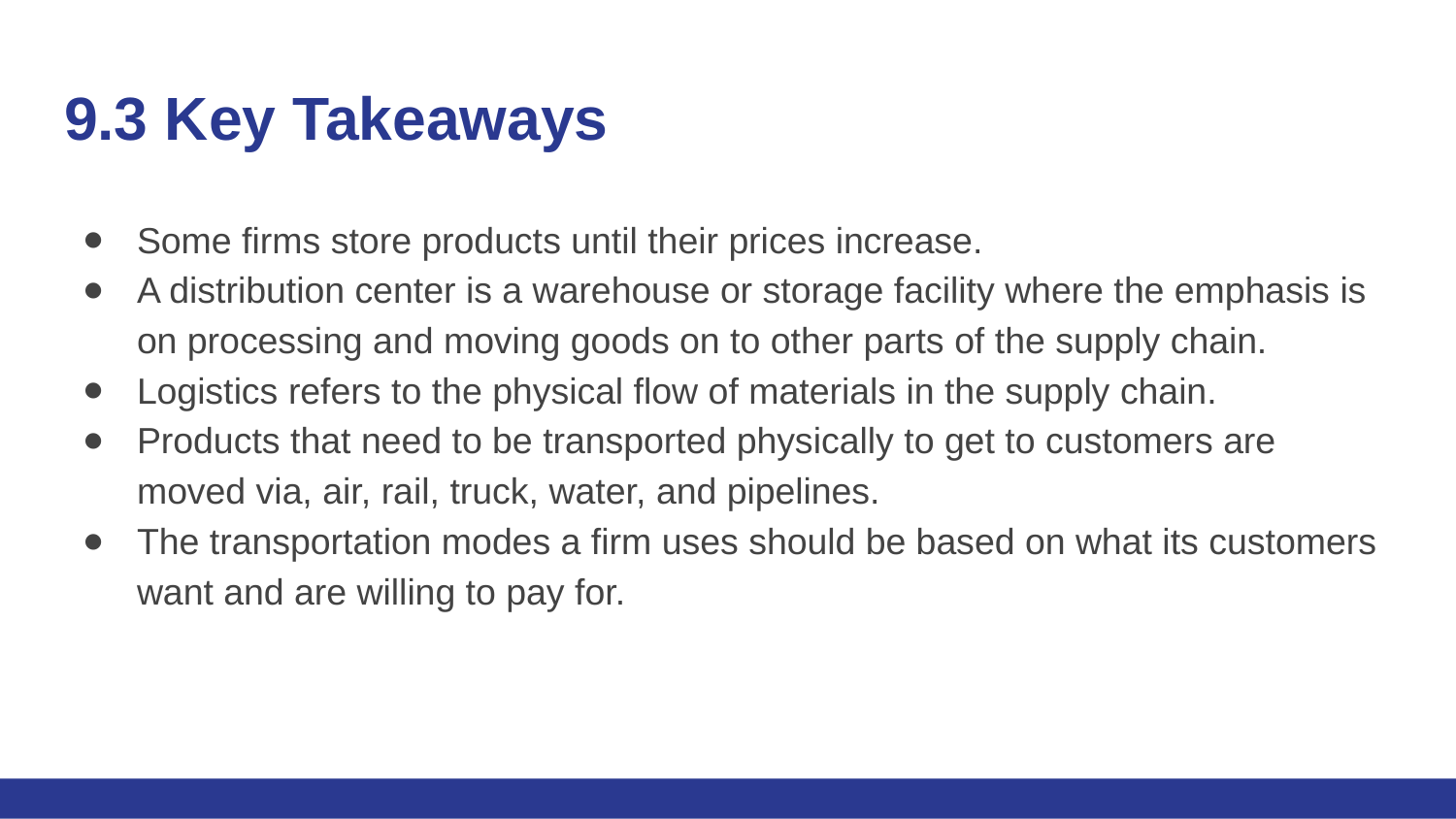

# 9.3 Key Takeaways
Some firms store products until their prices increase.
A distribution center is a warehouse or storage facility where the emphasis is on processing and moving goods on to other parts of the supply chain.
Logistics refers to the physical flow of materials in the supply chain.
Products that need to be transported physically to get to customers are moved via, air, rail, truck, water, and pipelines.
The transportation modes a firm uses should be based on what its customers want and are willing to pay for.